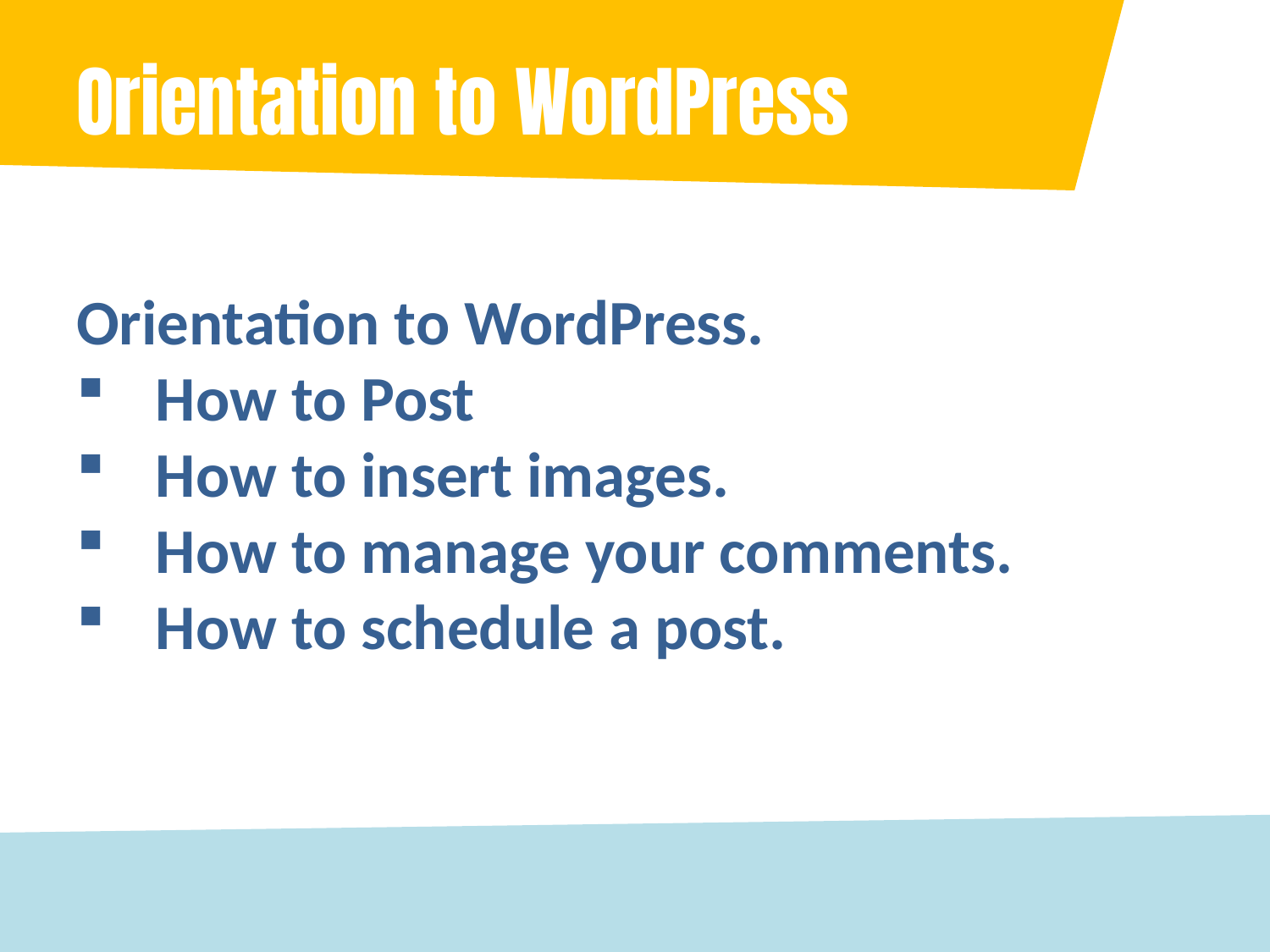

# Orientation to WordPress
Orientation to WordPress.
How to Post
How to insert images.
How to manage your comments.
How to schedule a post.